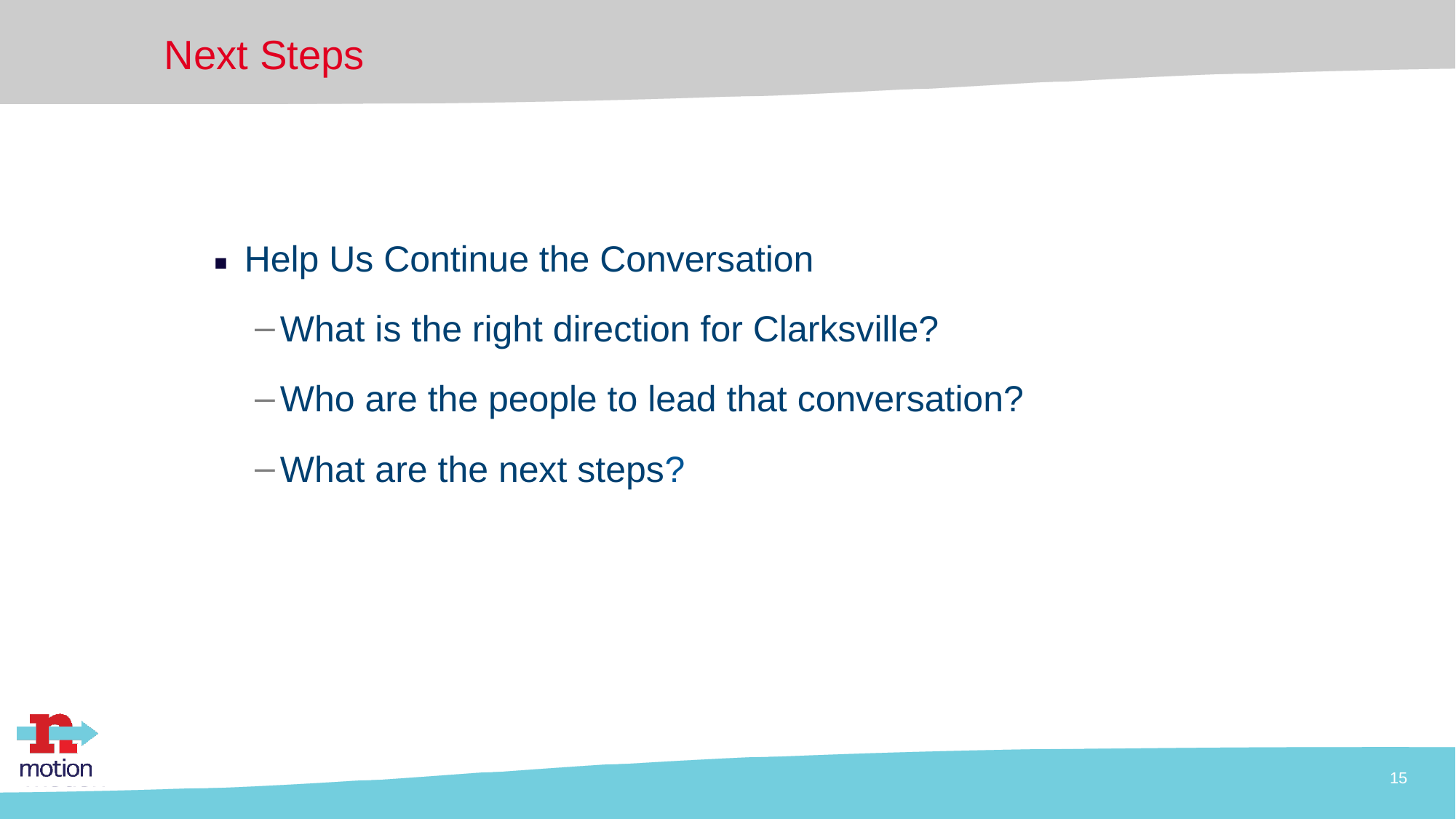

# Next Steps
Help Us Continue the Conversation
What is the right direction for Clarksville?
Who are the people to lead that conversation?
What are the next steps?